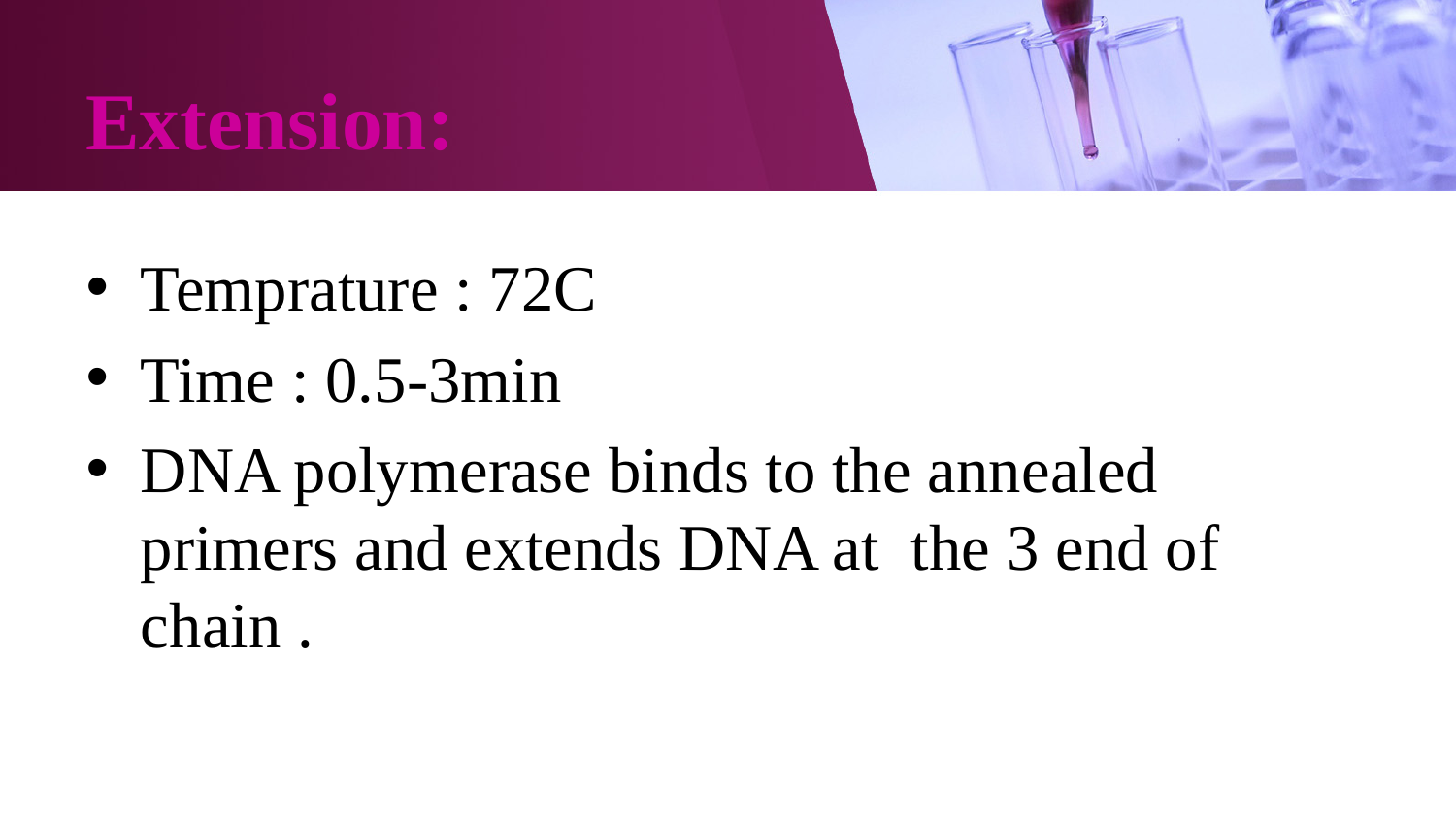

# Extension:
Temprature : 72C
Time : 0.5-3min
DNA polymerase binds to the annealed primers and extends DNA at  the 3 end of  chain .